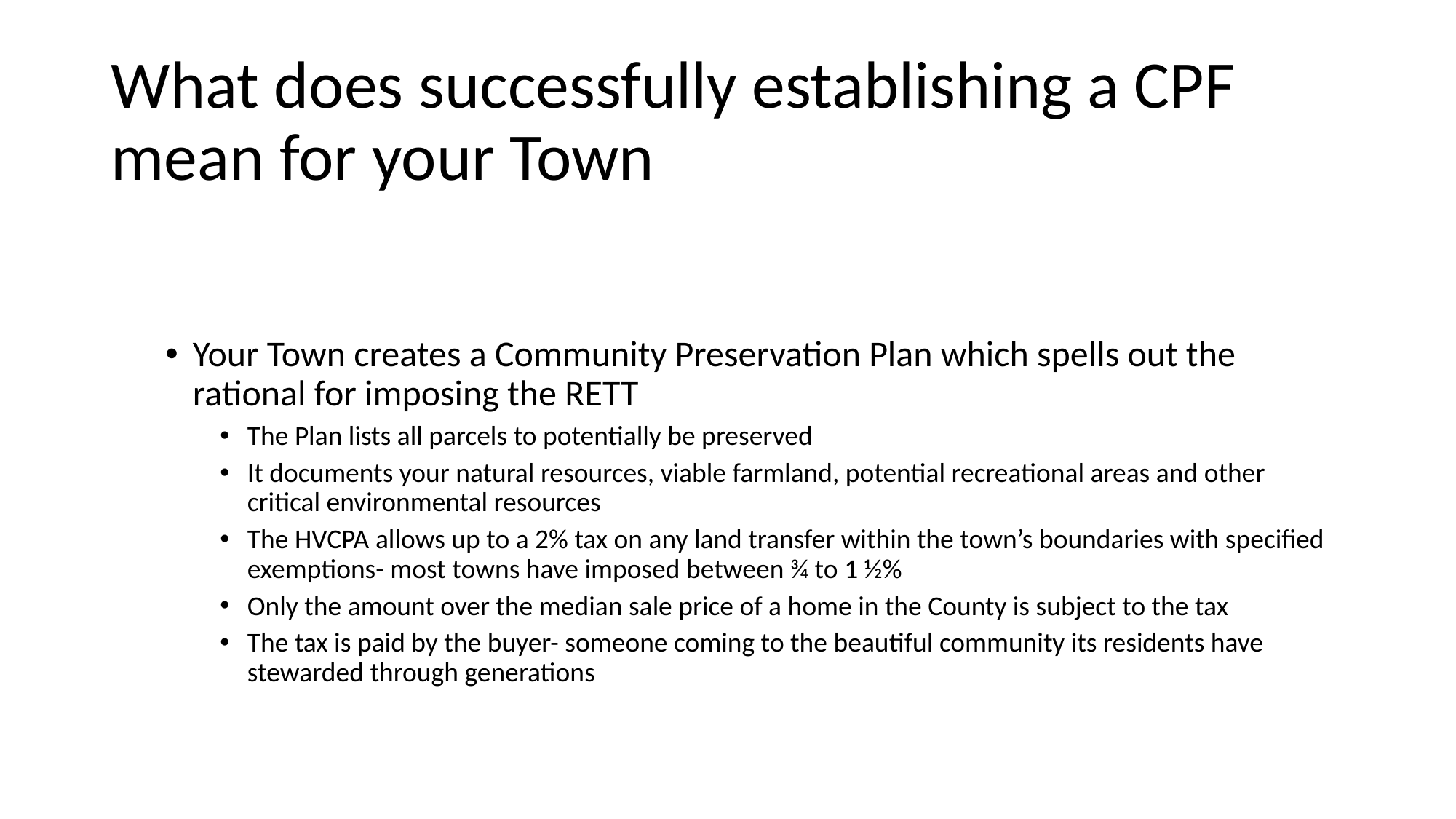

# What does successfully establishing a CPF mean for your Town

Your Town creates a Community Preservation Plan which spells out the rational for imposing the RETT
The Plan lists all parcels to potentially be preserved
It documents your natural resources, viable farmland, potential recreational areas and other critical environmental resources
The HVCPA allows up to a 2% tax on any land transfer within the town’s boundaries with specified exemptions- most towns have imposed between ¾ to 1 ½%
Only the amount over the median sale price of a home in the County is subject to the tax
The tax is paid by the buyer- someone coming to the beautiful community its residents have stewarded through generations